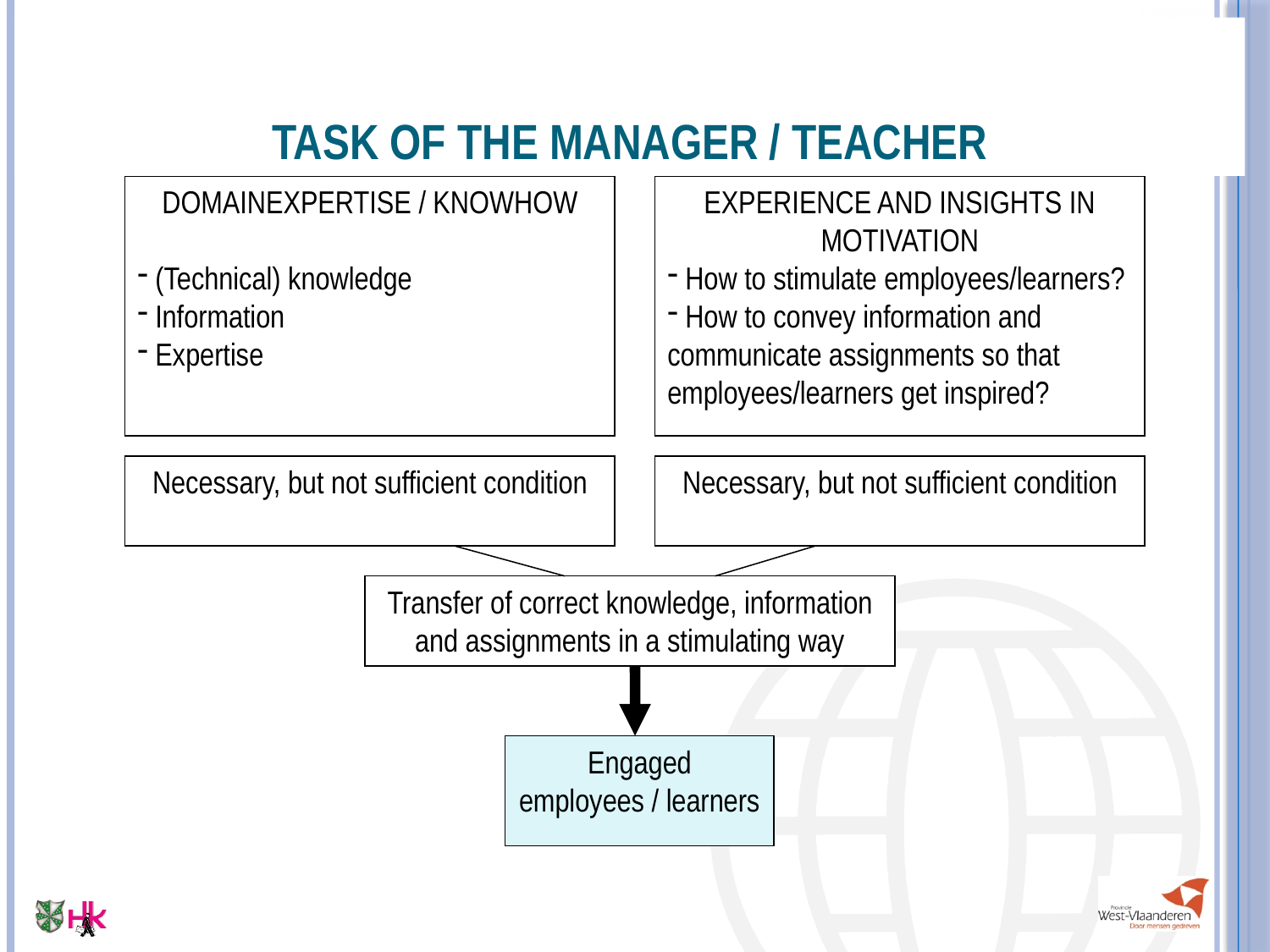

# TASK OF THE MANAGER / TEACHER
DOMAINEXPERTISE / KNOWHOW

 (Technical) knowledge
 Information
 Expertise

EXPERIENCE AND INSIGHTS IN MOTIVATION
 How to stimulate employees/learners?
 How to convey information and communicate assignments so that employees/learners get inspired?

Necessary, but not sufficient condition
Necessary, but not sufficient condition

Transfer of correct knowledge, information and assignments in a stimulating way

Engaged employees / learners